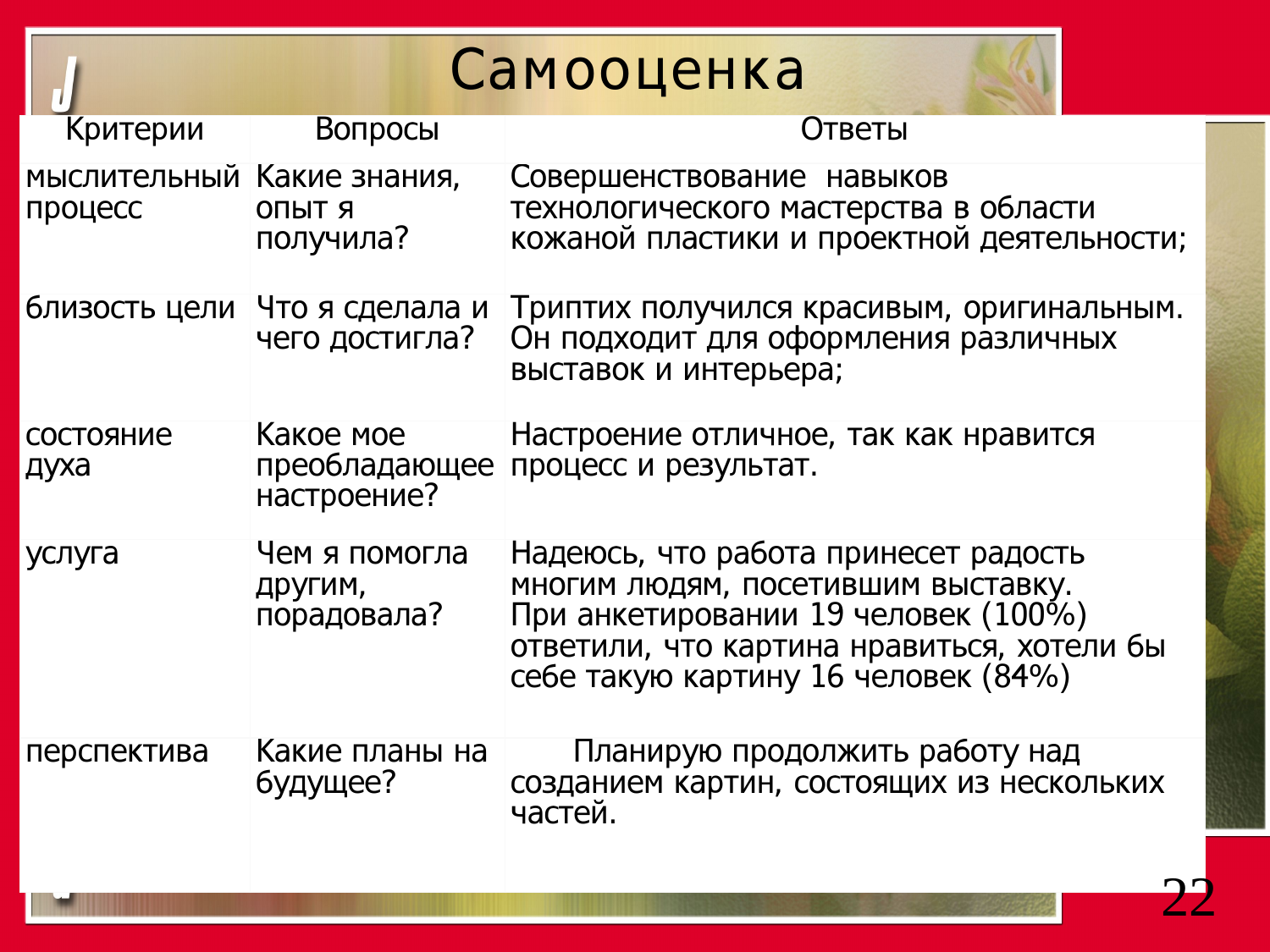

# Самооценка
| Критерии | Вопросы | Ответы |
| --- | --- | --- |
| мыслительный процесс | Какие знания, опыт я получила? | Совершенствование навыков технологического мастерства в области кожаной пластики и проектной деятельности; |
| близость цели | Что я сделала и чего достигла? | Триптих получился красивым, оригинальным. Он подходит для оформления различных выставок и интерьера; |
| состояние духа | Какое мое преобладающее настроение? | Настроение отличное, так как нравится процесс и результат. |
| услуга | Чем я помогла другим, порадовала? | Надеюсь, что работа принесет радость многим людям, посетившим выставку. При анкетировании 19 человек (100%) ответили, что картина нравиться, хотели бы себе такую картину 16 человек (84%) |
| перспектива | Какие планы на будущее? | Планирую продолжить работу над созданием картин, состоящих из нескольких частей. |
22